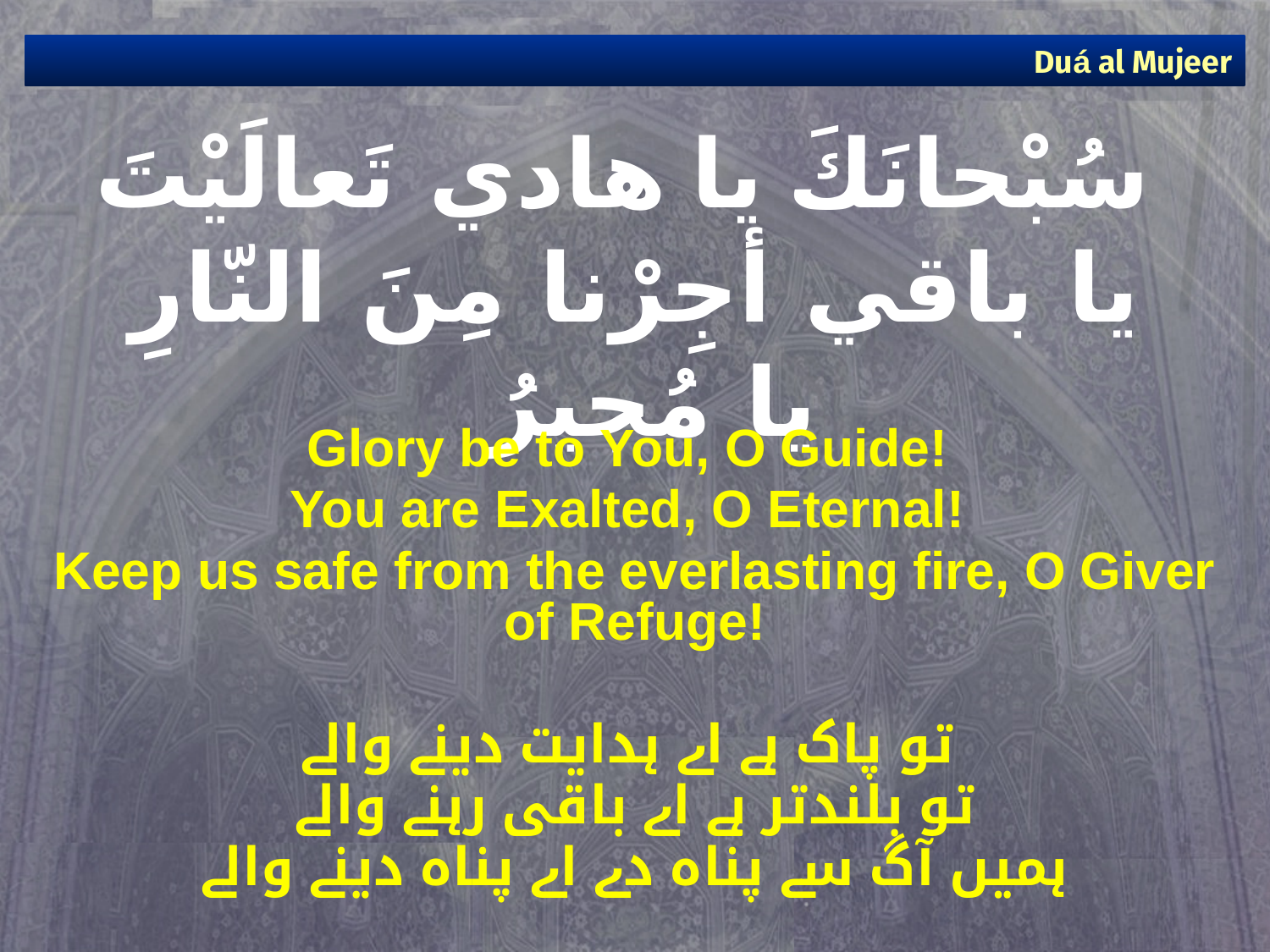

Duá al Mujeer
# سُبْحانَكَ يا هادي تَعالَيْتَ يا باقي أجِرْنا مِنَ النّارِ يا مُجيرُ
Glory be to You, O Guide!
You are Exalted, O Eternal!
Keep us safe from the everlasting fire, O Giver of Refuge!

تو پاک ہے اے ہدایت دینے والے
تو بلندتر ہے اے باقی رہنے والے
ہمیں آگ سے پناہ دے اے پناہ دینے والے